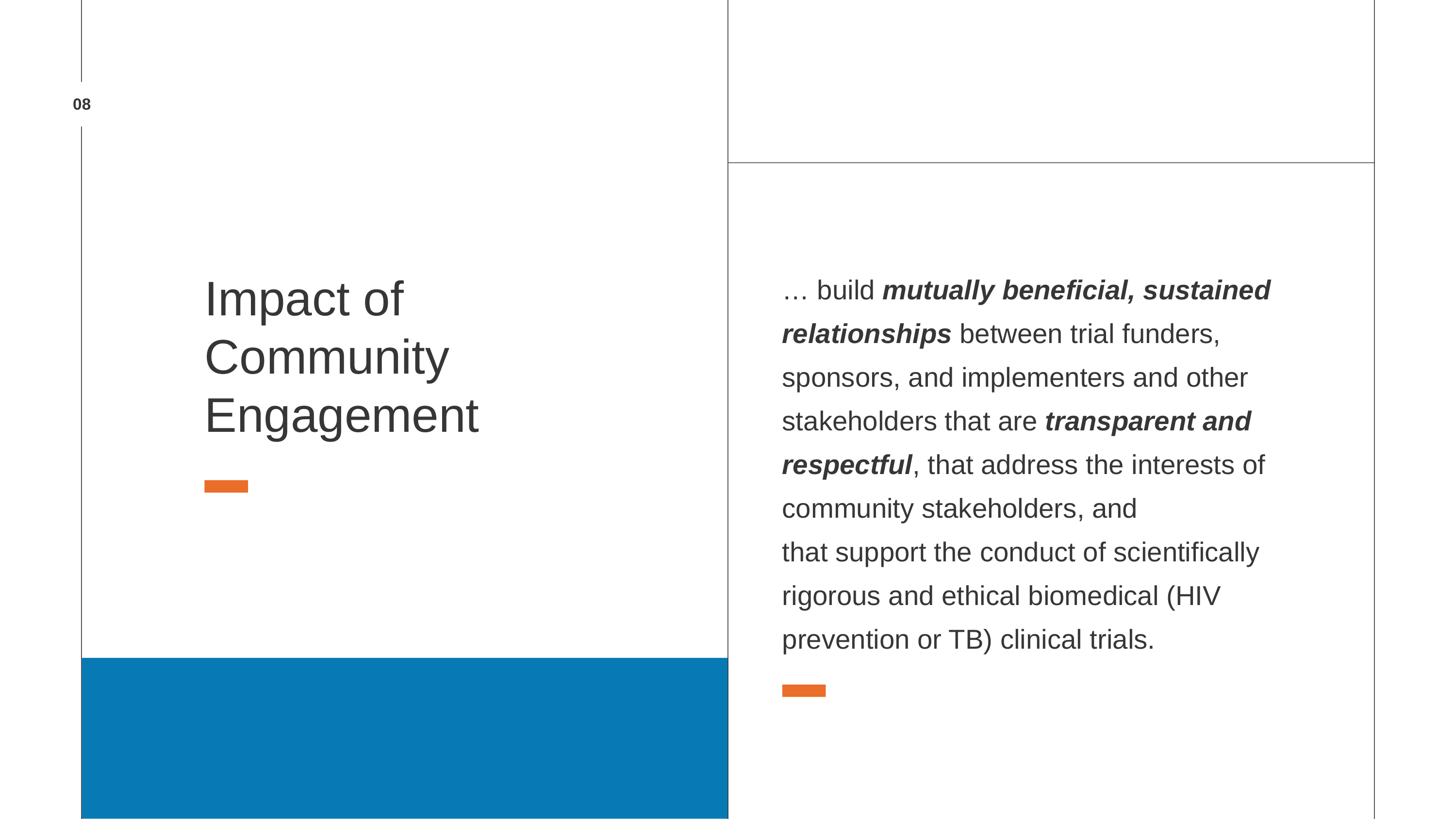

08

… build mutually beneficial, sustained relationships between trial funders, sponsors, and implementers and other stakeholders that are transparent and respectful, that address the interests of community stakeholders, and
that support the conduct of scientifically rigorous and ethical biomedical (HIV prevention or TB) clinical trials.

Impact of Community Engagement